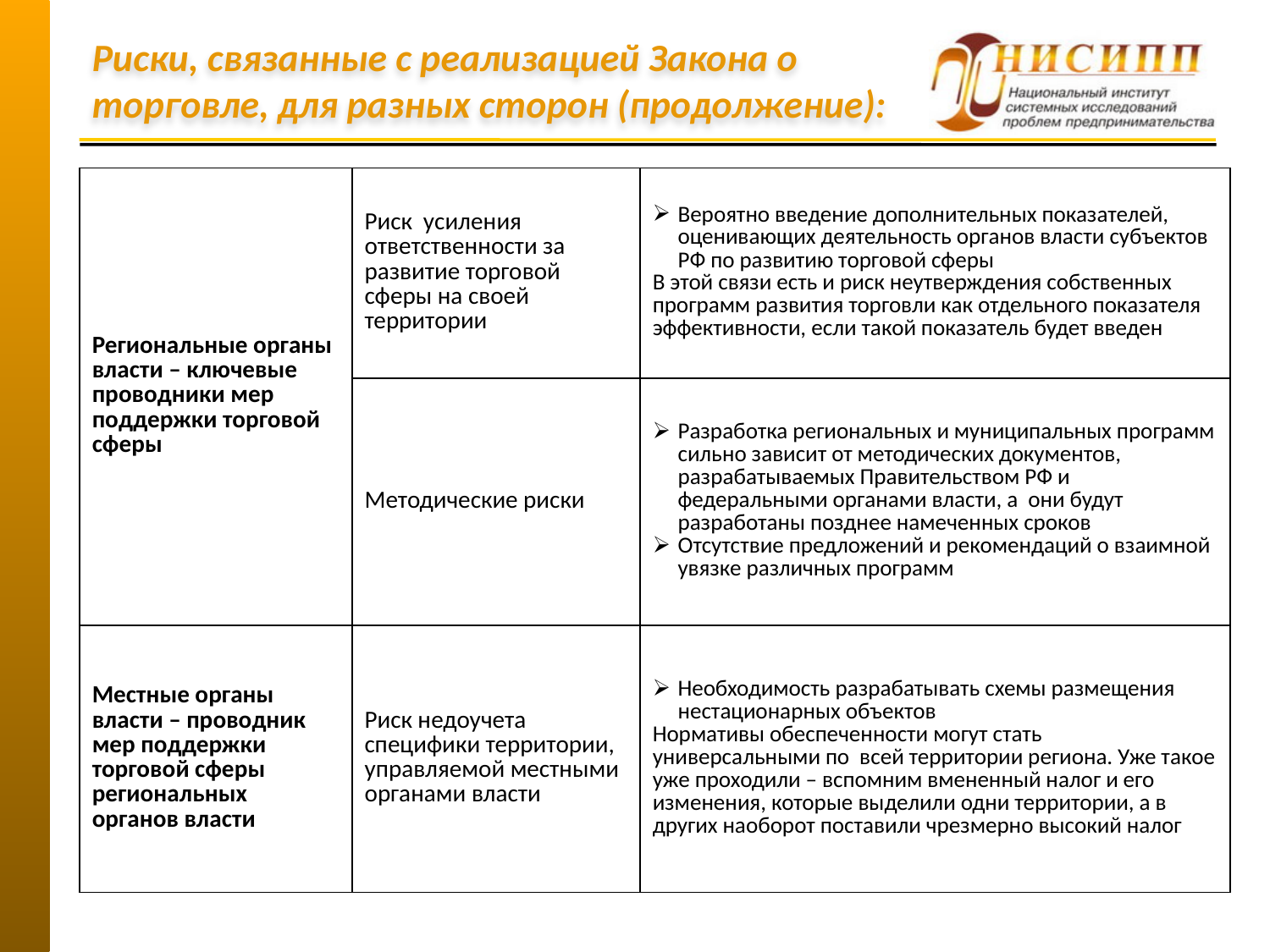

# Риски, связанные с реализацией Закона о торговле, для разных сторон (продолжение):
| Региональные органы власти – ключевые проводники мер поддержки торговой сферы | Риск усиления ответственности за развитие торговой сферы на своей территории | Вероятно введение дополнительных показателей, оценивающих деятельность органов власти субъектов РФ по развитию торговой сферы В этой связи есть и риск неутверждения собственных программ развития торговли как отдельного показателя эффективности, если такой показатель будет введен |
| --- | --- | --- |
|  | Методические риски | Разработка региональных и муниципальных программ сильно зависит от методических документов, разрабатываемых Правительством РФ и федеральными органами власти, а они будут разработаны позднее намеченных сроков Отсутствие предложений и рекомендаций о взаимной увязке различных программ |
| Местные органы власти – проводник мер поддержки торговой сферы региональных органов власти | Риск недоучета специфики территории, управляемой местными органами власти | Необходимость разрабатывать схемы размещения нестационарных объектов Нормативы обеспеченности могут стать универсальными по всей территории региона. Уже такое уже проходили – вспомним вмененный налог и его изменения, которые выделили одни территории, а в других наоборот поставили чрезмерно высокий налог |